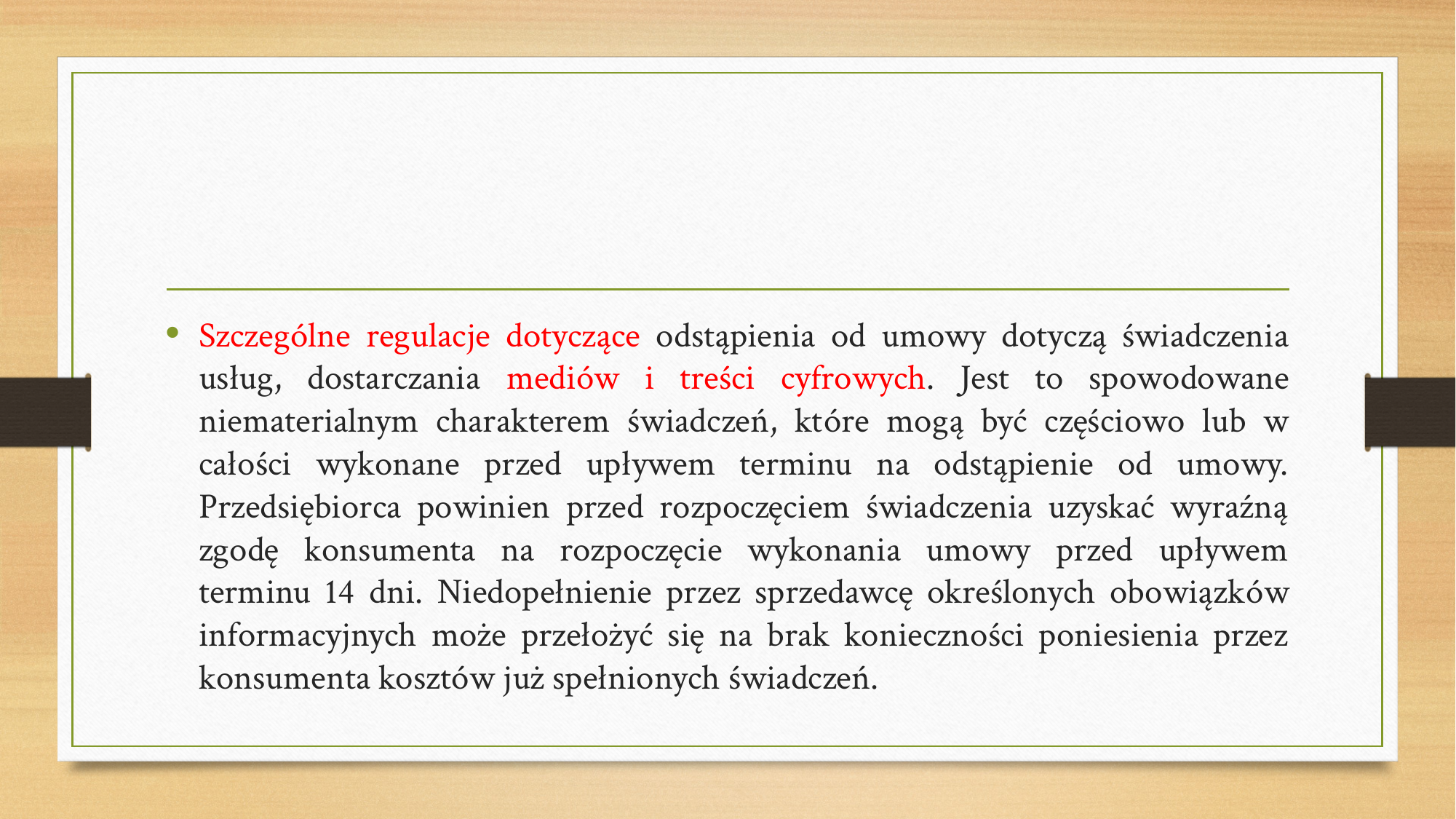

#
Szczególne regulacje dotyczące odstąpienia od umowy dotyczą świadczenia usług, dostarczania mediów i treści cyfrowych. Jest to spowodowane niematerialnym charakterem świadczeń, które mogą być częściowo lub w całości wykonane przed upływem terminu na odstąpienie od umowy. Przedsiębiorca powinien przed rozpoczęciem świadczenia uzyskać wyraźną zgodę konsumenta na rozpoczęcie wykonania umowy przed upływem terminu 14 dni. Niedopełnienie przez sprzedawcę określonych obowiązków informacyjnych może przełożyć się na brak konieczności poniesienia przez konsumenta kosztów już spełnionych świadczeń.